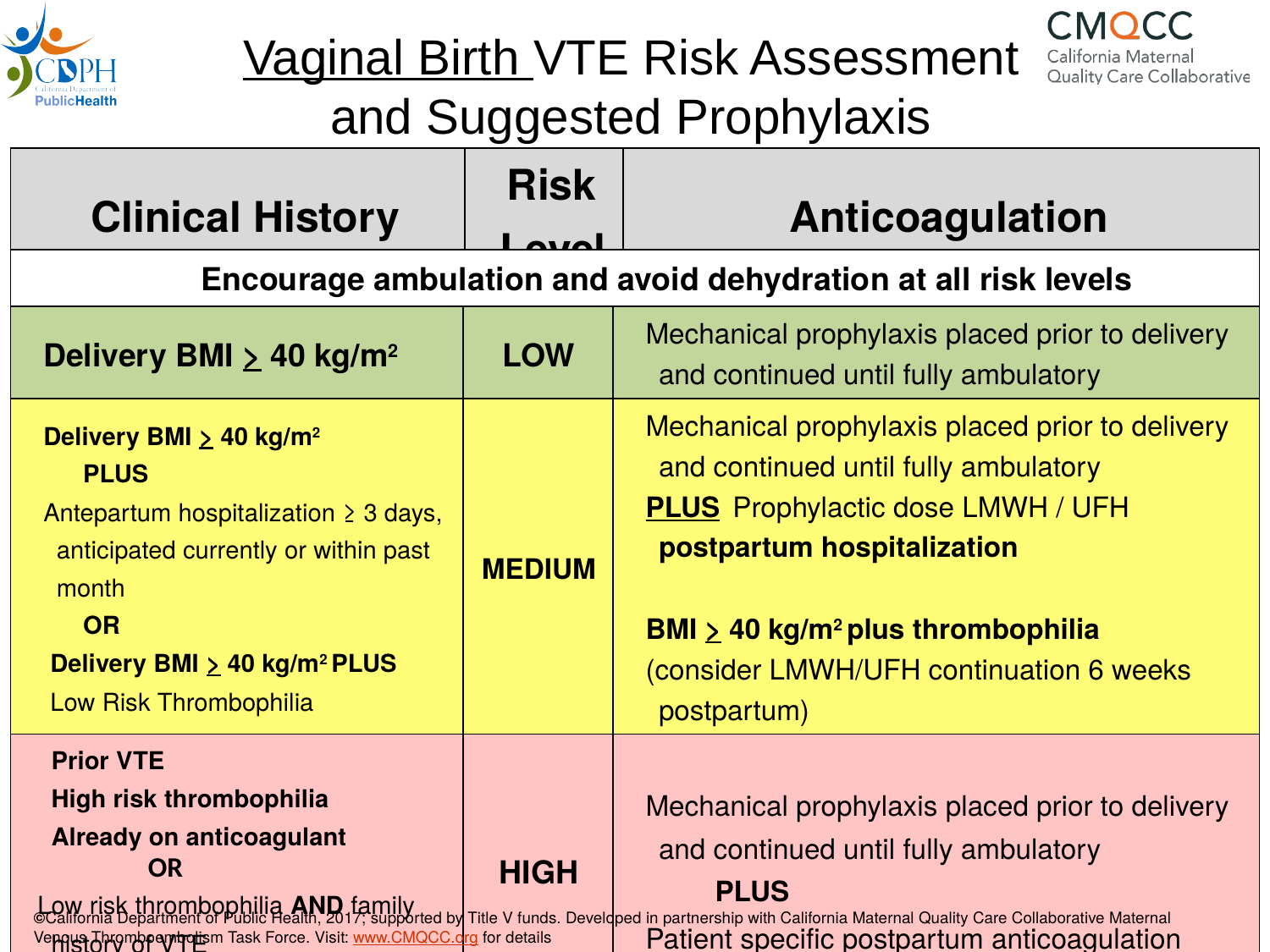

# Vaginal Birth VTE Risk Assessment and Suggested Prophylaxis
| Clinical History | Risk Level | Anticoagulation |
| --- | --- | --- |
| Encourage ambulation and avoid dehydration at all risk levels |  |  |
| --- | --- | --- |
| Delivery BMI > 40 kg/m2 | LOW | Mechanical prophylaxis placed prior to delivery and continued until fully ambulatory |
| Delivery BMI > 40 kg/m2 PLUS Antepartum hospitalization ≥ 3 days, anticipated currently or within past month OR  Delivery BMI > 40 kg/m2 PLUS Low Risk Thrombophilia | MEDIUM | Mechanical prophylaxis placed prior to delivery and continued until fully ambulatory PLUS Prophylactic dose LMWH / UFH postpartum hospitalization   BMI > 40 kg/m2 plus thrombophilia (consider LMWH/UFH continuation 6 weeks postpartum) |
| Prior VTE High risk thrombophilia Already on anticoagulant OR Low risk thrombophilia AND family history of VTE ANY single prior VTE | HIGH | Mechanical prophylaxis placed prior to delivery and continued until fully ambulatory PLUS Patient specific postpartum anticoagulation |
©California Department of Public Health, 2017; supported by Title V funds. Developed in partnership with California Maternal Quality Care Collaborative Maternal Venous Thromboembolism Task Force. Visit: www.CMQCC.org for details